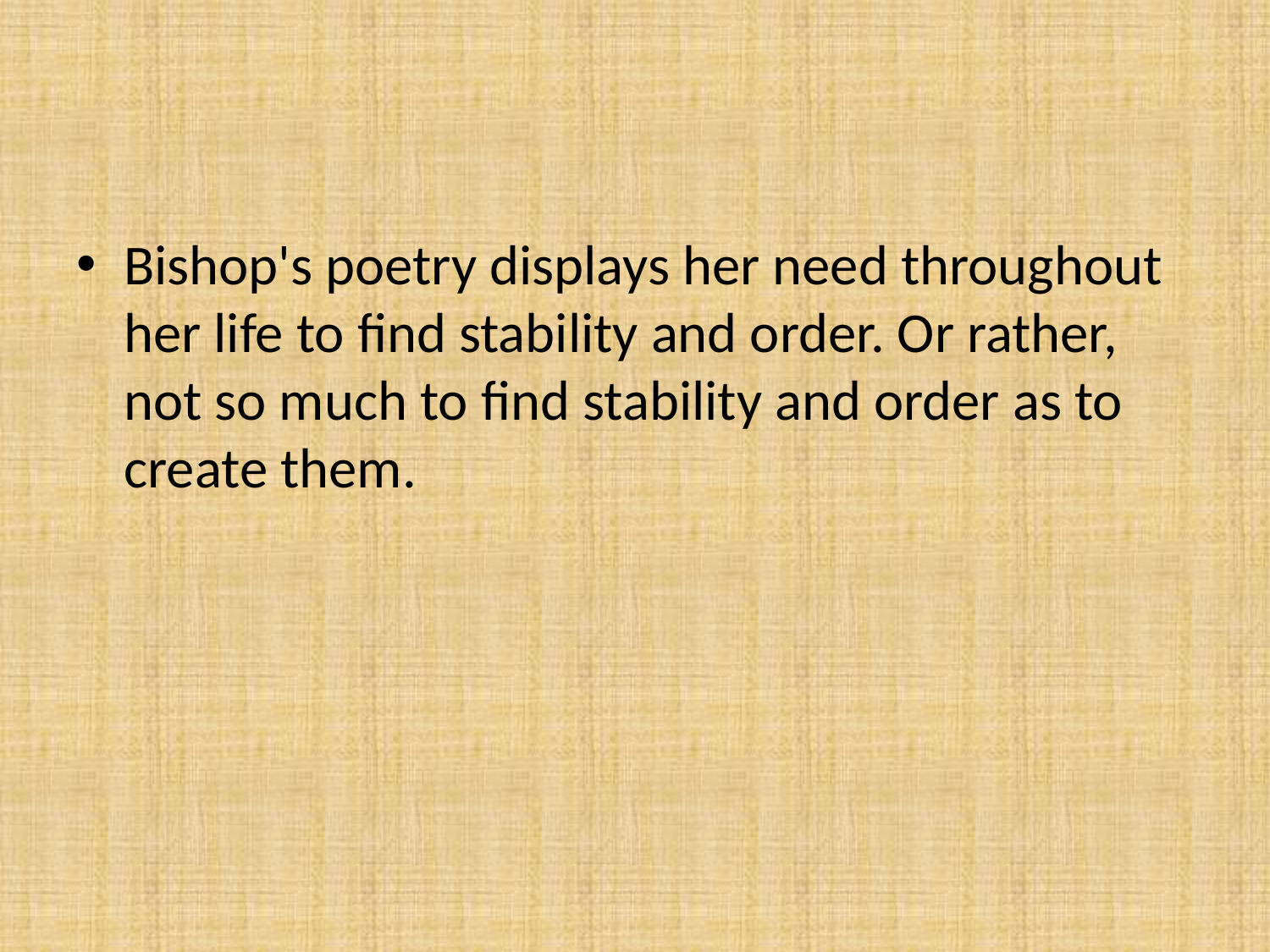

#
Bishop's poetry displays her need throughout her life to find stability and order. Or rather, not so much to find stability and order as to create them.